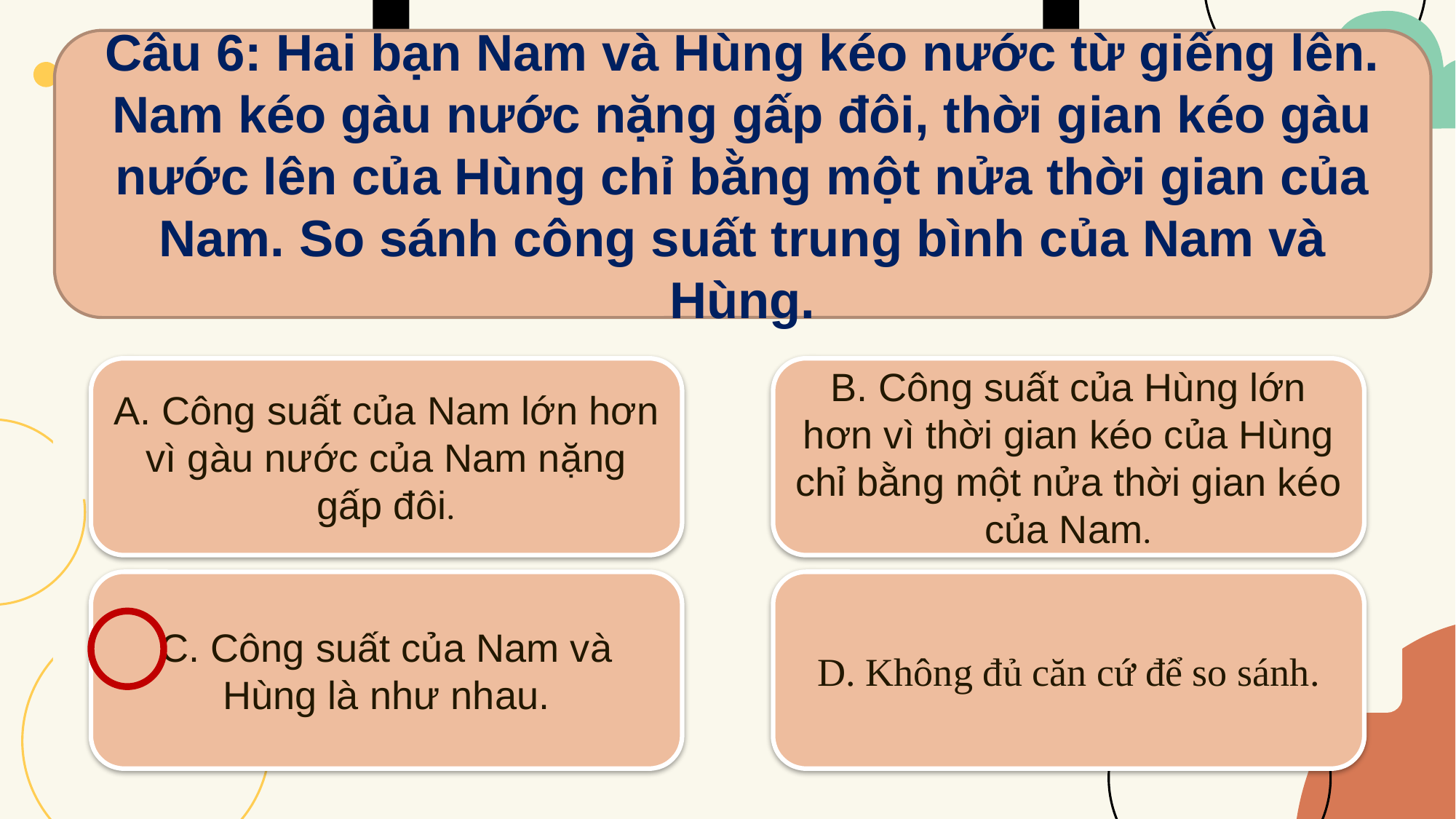

Câu 6: Hai bạn Nam và Hùng kéo nước từ giếng lên. Nam kéo gàu nước nặng gấp đôi, thời gian kéo gàu nước lên của Hùng chỉ bằng một nửa thời gian của Nam. So sánh công suất trung bình của Nam và Hùng.

A. Công suất của Nam lớn hơn vì gàu nước của Nam nặng gấp đôi.
B. Công suất của Hùng lớn hơn vì thời gian kéo của Hùng chỉ bằng một nửa thời gian kéo của Nam.

C. Công suất của Nam và Hùng là như nhau.
D. Không đủ căn cứ để so sánh.